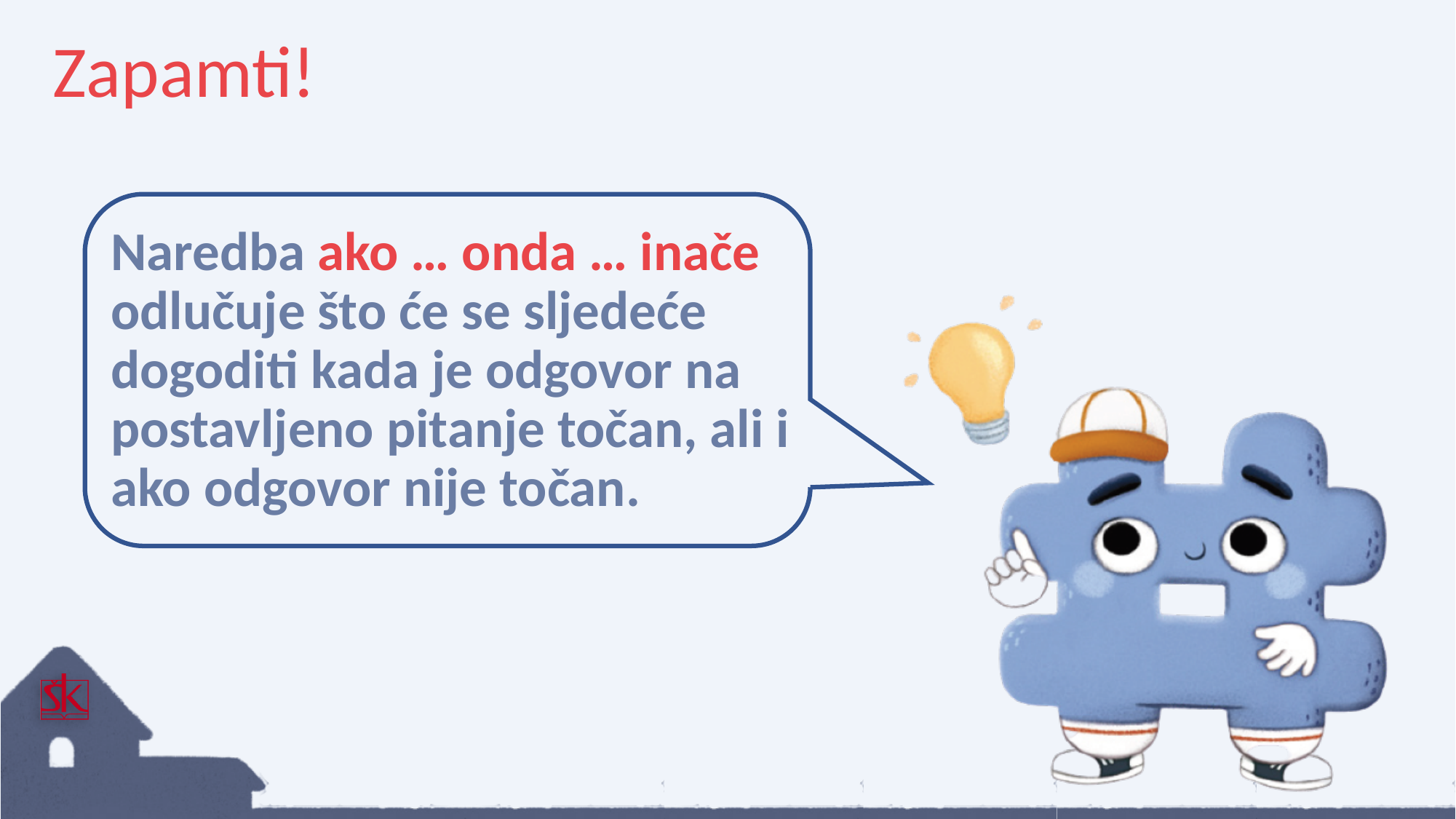

# Zapamti!

Naredba ako … onda … inače odlučuje što će se sljedeće dogoditi kada je odgovor na postavljeno pitanje točan, ali i ako odgovor nije točan.